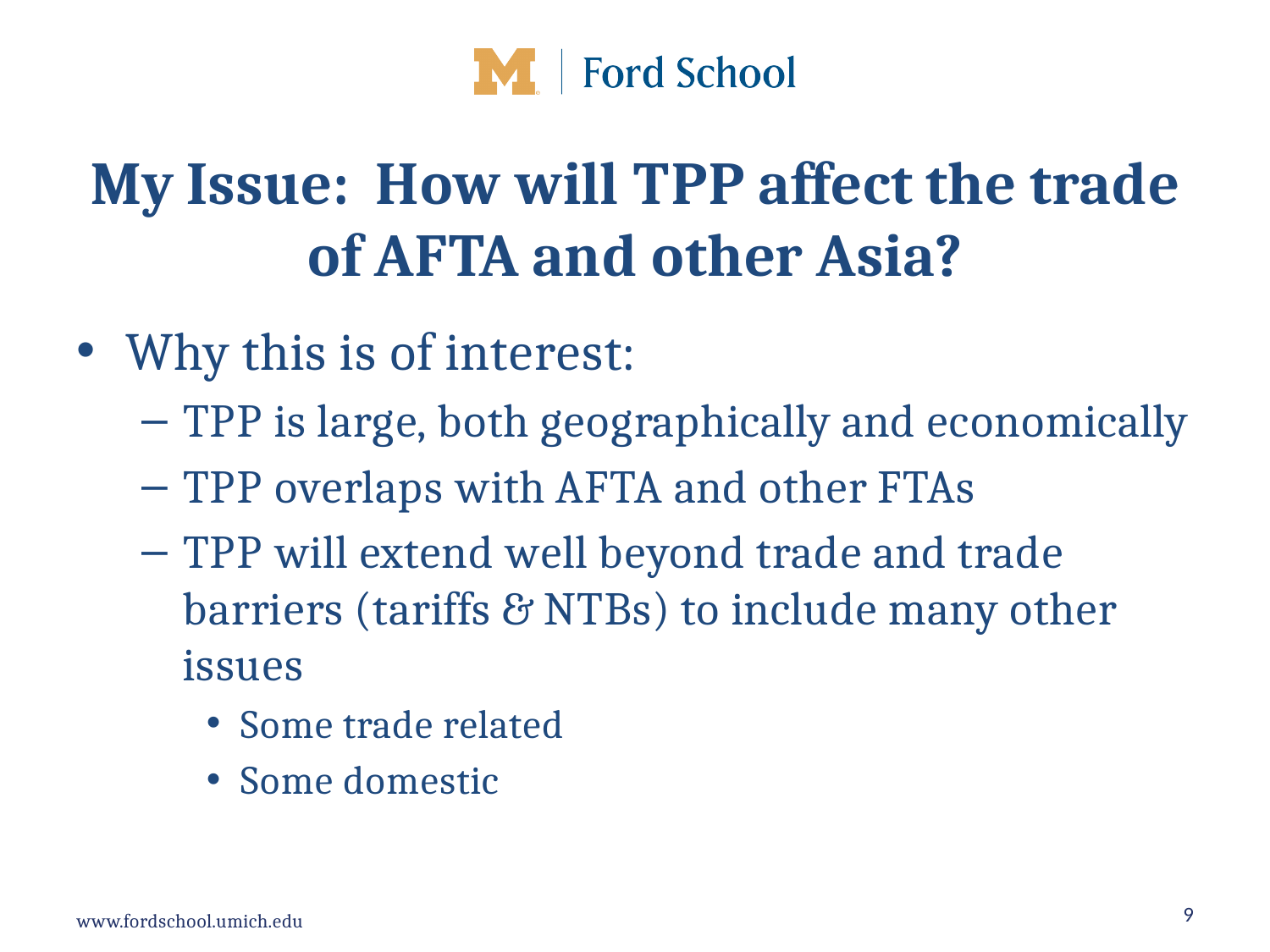

# My Issue:  How will TPP affect the trade of AFTA and other Asia?
Why this is of interest:
TPP is large, both geographically and economically
TPP overlaps with AFTA and other FTAs
TPP will extend well beyond trade and trade barriers (tariffs & NTBs) to include many other issues
Some trade related
Some domestic

9